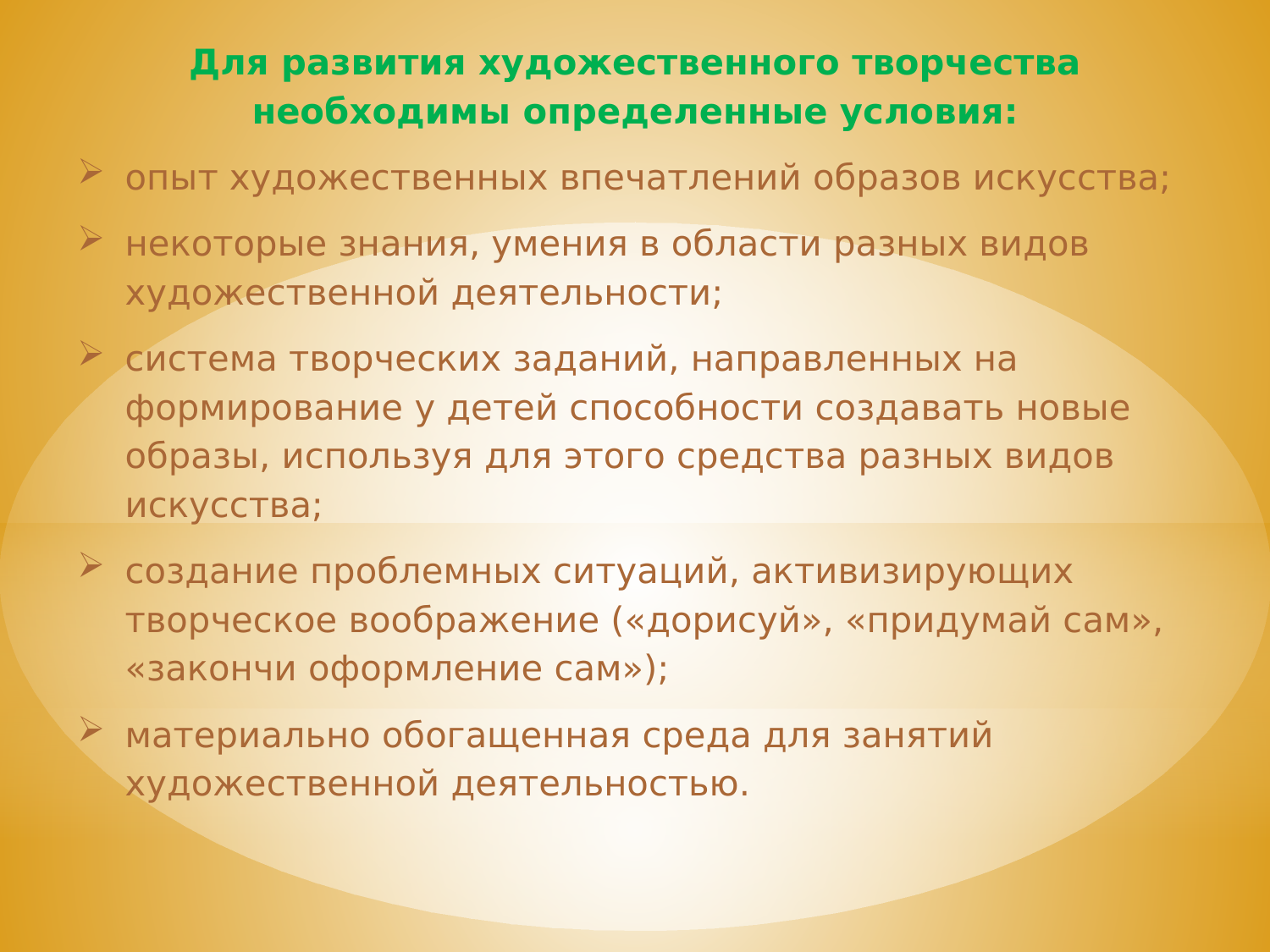

Для развития художественного творчества необходимы определенные условия:
опыт художественных впечатлений образов искусства;
некоторые знания, умения в области разных видов художественной деятельности;
система творческих заданий, направленных на формирование у детей способности создавать новые образы, используя для этого средства разных видов искусства;
создание проблемных ситуаций, активизирующих творческое воображение («дорисуй», «придумай сам», «закончи оформление сам»);
материально обогащенная среда для занятий художественной деятельностью.